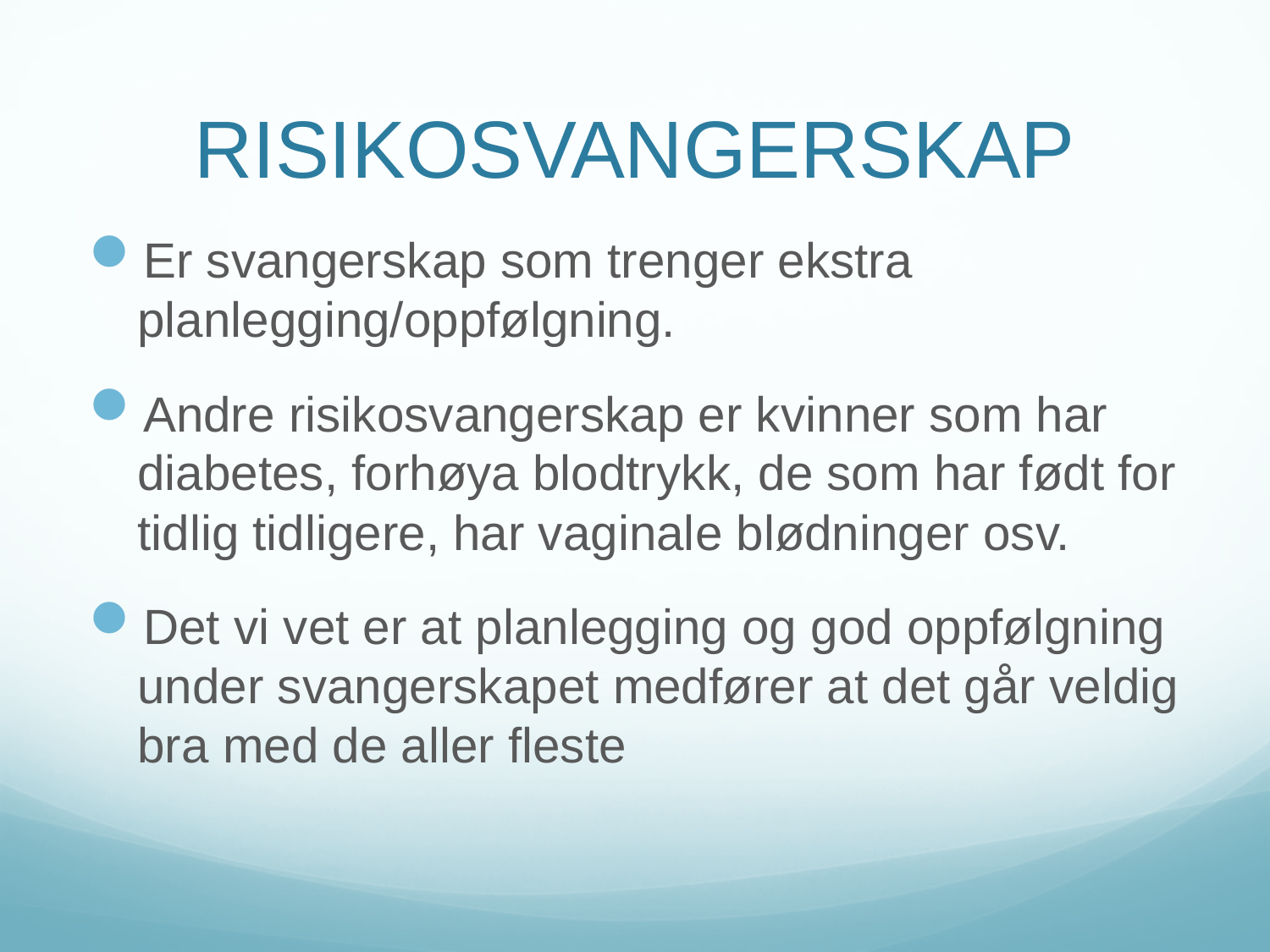

# RISIKOSVANGERSKAP
Er svangerskap som trenger ekstra planlegging/oppfølgning.
Andre risikosvangerskap er kvinner som har diabetes, forhøya blodtrykk, de som har født for tidlig tidligere, har vaginale blødninger osv.
Det vi vet er at planlegging og god oppfølgning under svangerskapet medfører at det går veldig bra med de aller fleste